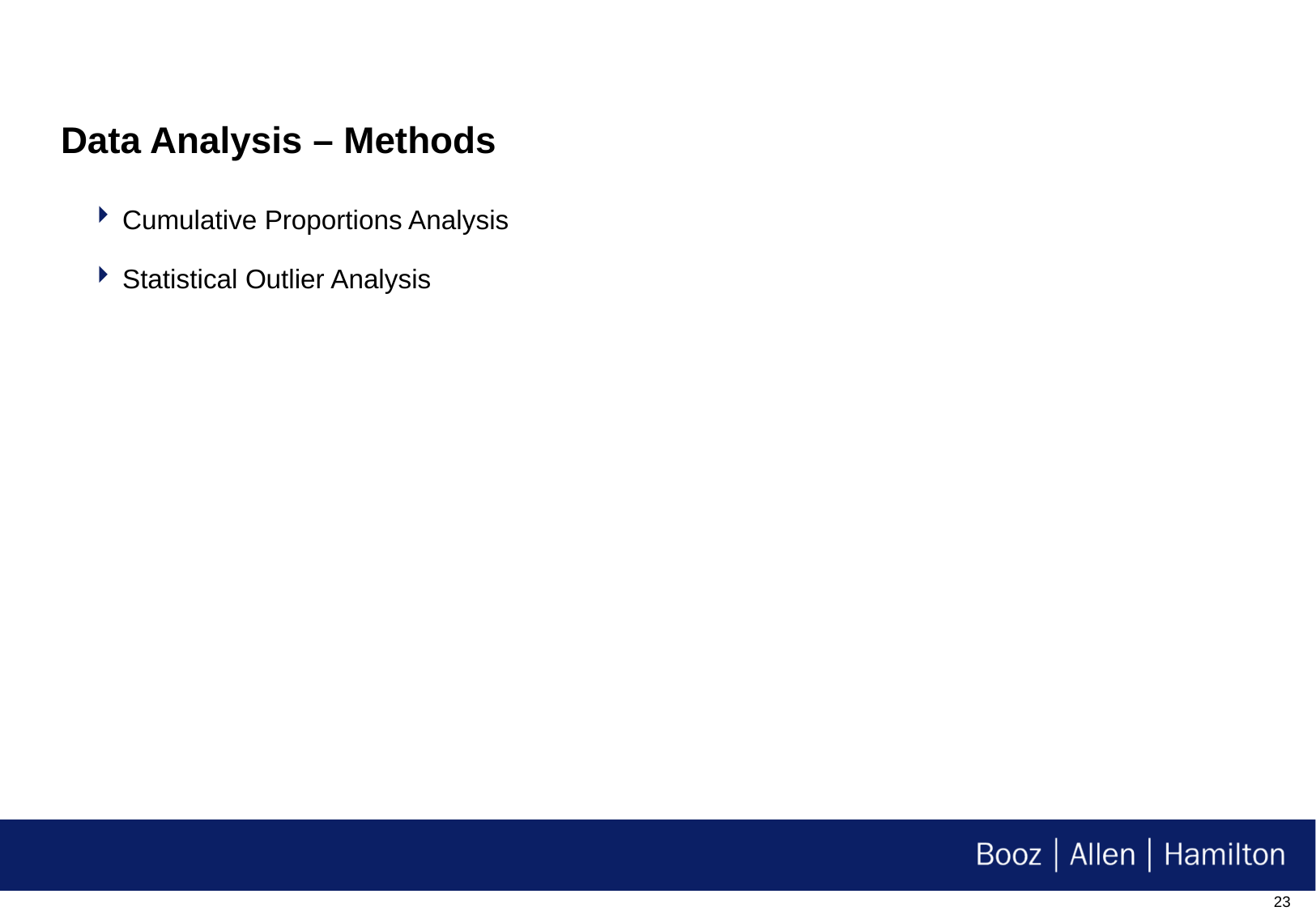

# Data Analysis – Methods
Cumulative Proportions Analysis
Statistical Outlier Analysis